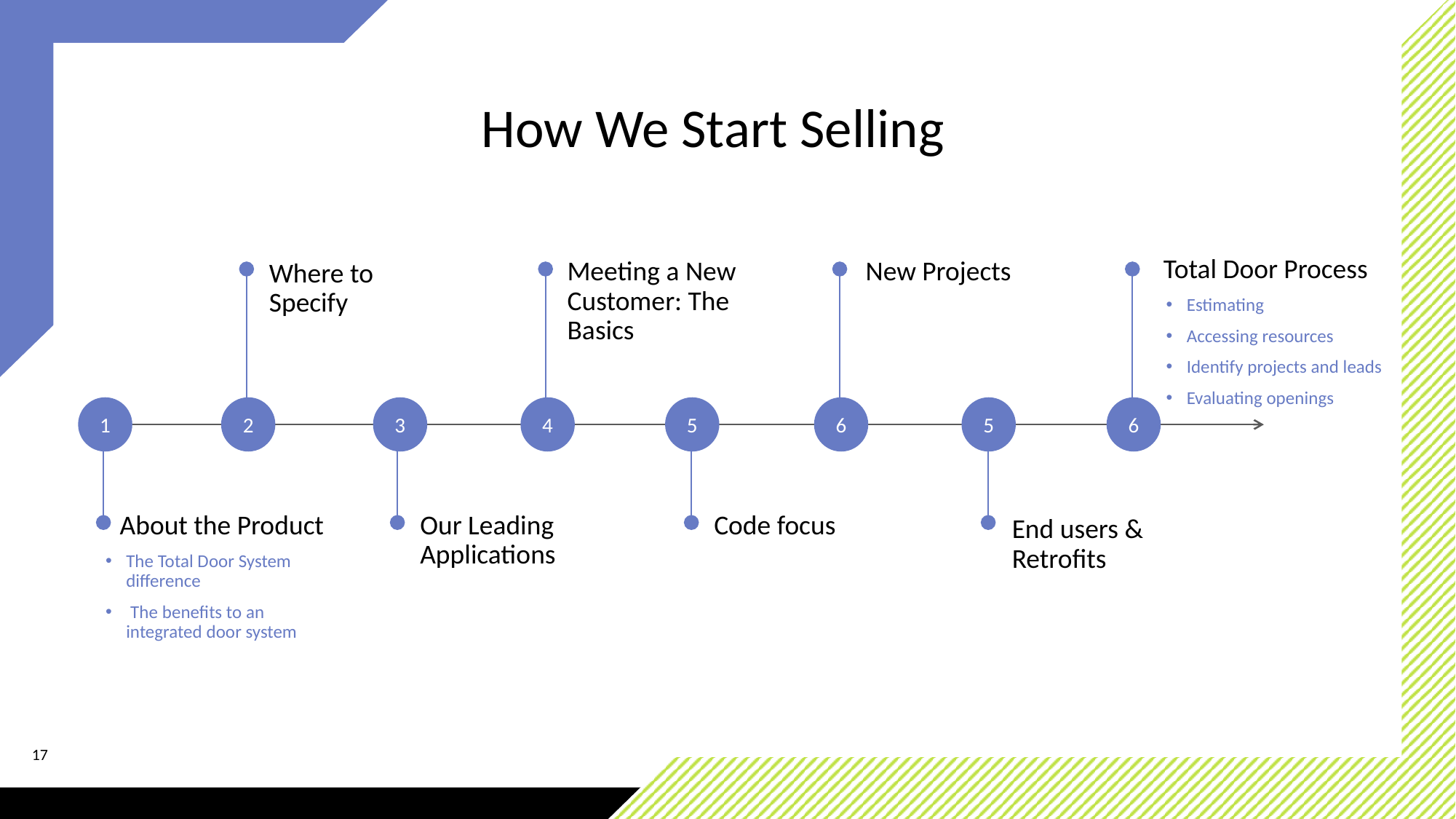

# How We Start Selling
Total Door Process
Meeting a New Customer: The Basics
New Projects
Where to Specify
Estimating
Accessing resources
Identify projects and leads
Evaluating openings
1
2
3
4
5
6
5
6
About the Product
Our Leading Applications
Code focus
End users & Retrofits
The Total Door System difference
 The benefits to an integrated door system
17